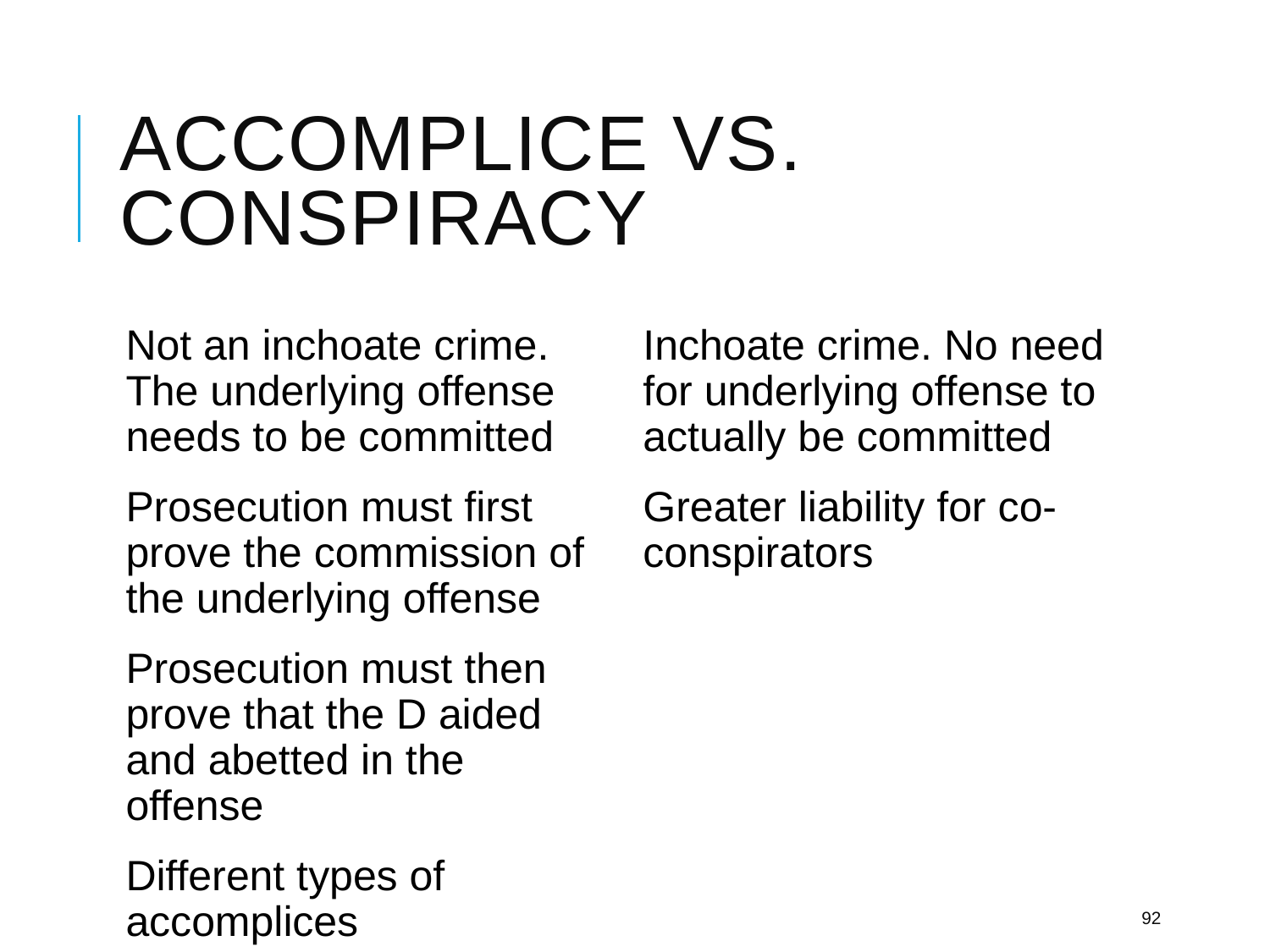

# Accomplice vs. Conspiracy
Not an inchoate crime. The underlying offense needs to be committed
Prosecution must first prove the commission of the underlying offense
Prosecution must then prove that the D aided and abetted in the offense
Different types of accomplices
Inchoate crime. No need for underlying offense to actually be committed
Greater liability for co-conspirators

92